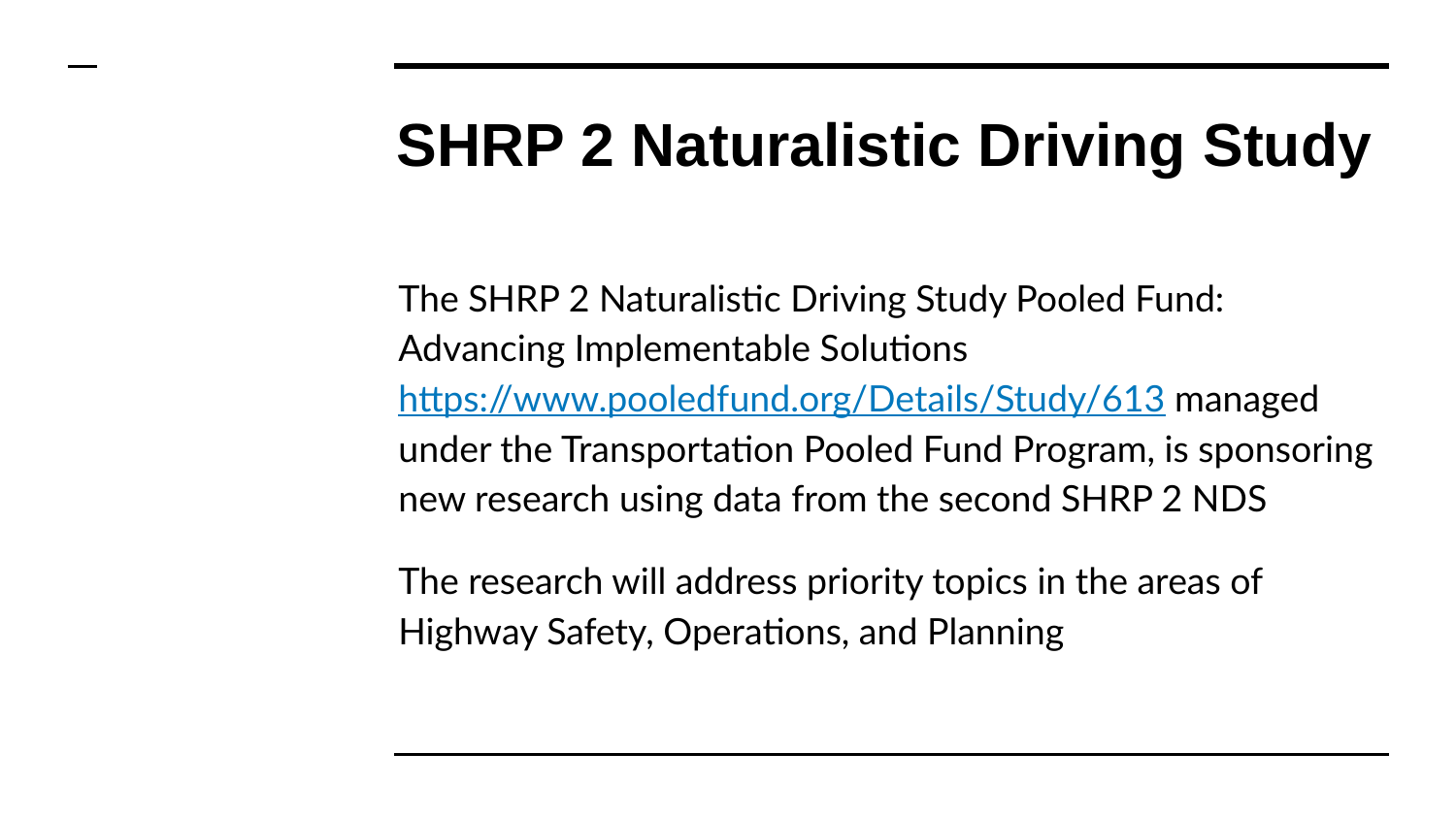

# SHRP 2 Naturalistic Driving Study
The SHRP 2 Naturalistic Driving Study Pooled Fund: Advancing Implementable Solutions https://www.pooledfund.org/Details/Study/613 managed under the Transportation Pooled Fund Program, is sponsoring new research using data from the second SHRP 2 NDS
The research will address priority topics in the areas of Highway Safety, Operations, and Planning